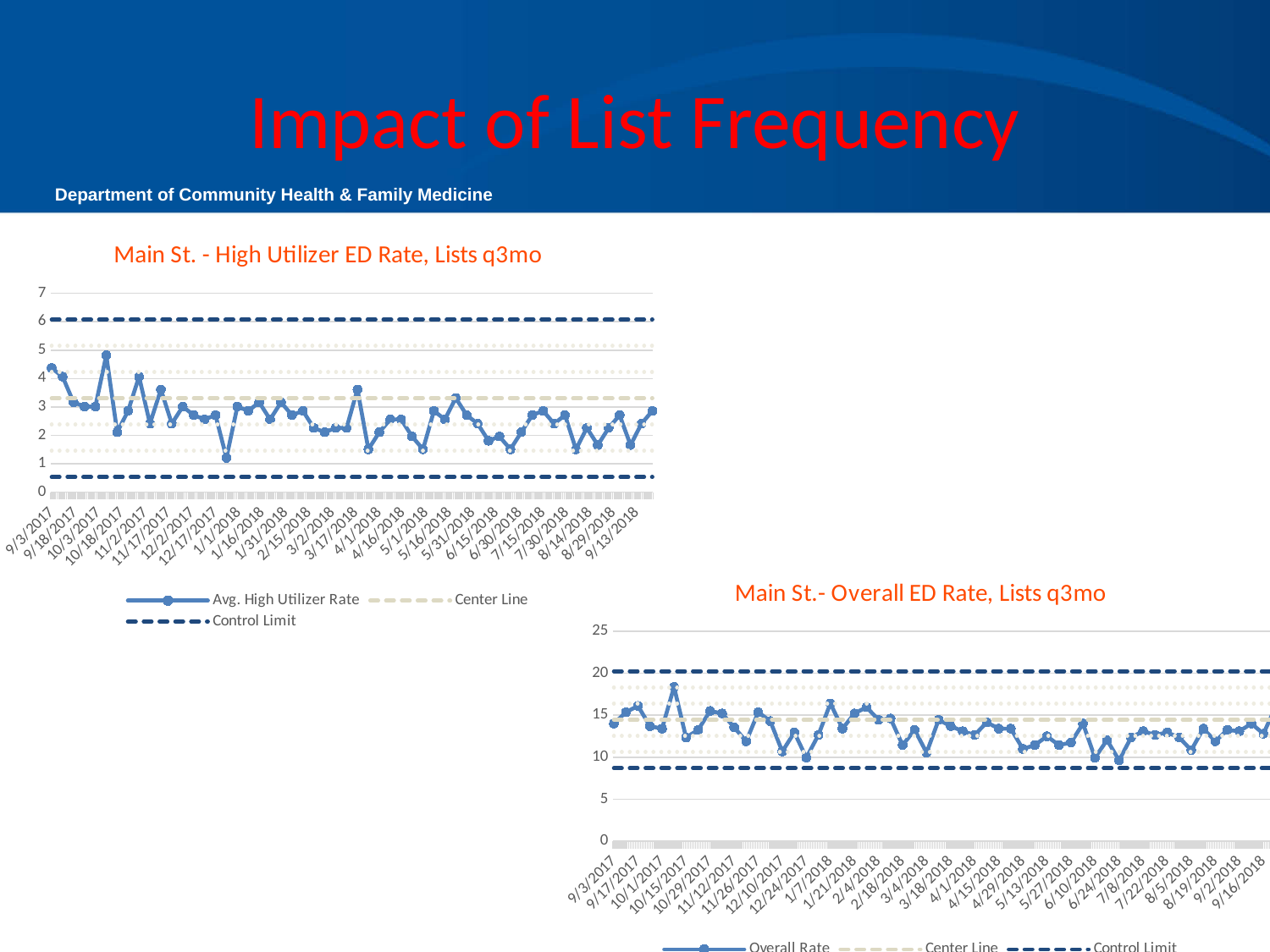

# Impact of List Frequency

### Chart: Main St. - High Utilizer ED Rate, Lists q3mo

| Category | Avg. High Utilizer Rate | Center Line | Control Limit | 2 SD | 1 SD | Control Limit | Low 1 SD | Low 2 SD |
|---|---|---|---|---|---|---|---|---|
| 42981 | 4.36746988 | 3.301668 | 6.072058 | 5.148594666666667 | 4.225131333333334 | 0.5312781 | 1.4547414 | 2.3782047 |
| 42988 | 4.06626506 | 3.301668 | 6.072058 | 5.148594666666667 | 4.225131333333334 | 0.5312781 | 1.4547414 | 2.3782047 |
| 42995 | 3.162650602 | 3.301668 | 6.072058 | 5.148594666666667 | 4.225131333333334 | 0.5312781 | 1.4547414 | 2.3782047 |
| 43002 | 3.012048193 | 3.301668 | 6.072058 | 5.148594666666667 | 4.225131333333334 | 0.5312781 | 1.4547414 | 2.3782047 |
| 43009 | 3.012048193 | 3.301668 | 6.072058 | 5.148594666666667 | 4.225131333333334 | 0.5312781 | 1.4547414 | 2.3782047 |
| 43016 | 4.819277108 | 3.301668 | 6.072058 | 5.148594666666667 | 4.225131333333334 | 0.5312781 | 1.4547414 | 2.3782047 |
| 43023 | 2.108433735 | 3.301668 | 6.072058 | 5.148594666666667 | 4.225131333333334 | 0.5312781 | 1.4547414 | 2.3782047 |
| 43030 | 2.861445783 | 3.301668 | 6.072058 | 5.148594666666667 | 4.225131333333334 | 0.5312781 | 1.4547414 | 2.3782047 |
| 43037 | 4.06626506 | 3.301668 | 6.072058 | 5.148594666666667 | 4.225131333333334 | 0.5312781 | 1.4547414 | 2.3782047 |
| 43044 | 2.409638554 | 3.301668 | 6.072058 | 5.148594666666667 | 4.225131333333334 | 0.5312781 | 1.4547414 | 2.3782047 |
| 43051 | 3.614457831 | 3.301668 | 6.072058 | 5.148594666666667 | 4.225131333333334 | 0.5312781 | 1.4547414 | 2.3782047 |
| 43058 | 2.409638554 | 3.301668 | 6.072058 | 5.148594666666667 | 4.225131333333334 | 0.5312781 | 1.4547414 | 2.3782047 |
| 43065 | 3.012048193 | 3.301668 | 6.072058 | 5.148594666666667 | 4.225131333333334 | 0.5312781 | 1.4547414 | 2.3782047 |
| 43072 | 2.710843373 | 3.301668 | 6.072058 | 5.148594666666667 | 4.225131333333334 | 0.5312781 | 1.4547414 | 2.3782047 |
| 43079 | 2.560240964 | 3.301668 | 6.072058 | 5.148594666666667 | 4.225131333333334 | 0.5312781 | 1.4547414 | 2.3782047 |
| 43086 | 2.710843373 | 3.301668 | 6.072058 | 5.148594666666667 | 4.225131333333334 | 0.5312781 | 1.4547414 | 2.3782047 |
| 43093 | 1.204819277 | 3.301668 | 6.072058 | 5.148594666666667 | 4.225131333333334 | 0.5312781 | 1.4547414 | 2.3782047 |
| 43100 | 3.012048193 | 3.301668 | 6.072058 | 5.148594666666667 | 4.225131333333334 | 0.5312781 | 1.4547414 | 2.3782047 |
| 43107 | 2.861445783 | 3.301668 | 6.072058 | 5.148594666666667 | 4.225131333333334 | 0.5312781 | 1.4547414 | 2.3782047 |
| 43114 | 3.162650602 | 3.301668 | 6.072058 | 5.148594666666667 | 4.225131333333334 | 0.5312781 | 1.4547414 | 2.3782047 |
| 43121 | 2.560240964 | 3.301668 | 6.072058 | 5.148594666666667 | 4.225131333333334 | 0.5312781 | 1.4547414 | 2.3782047 |
| 43128 | 3.162650602 | 3.301668 | 6.072058 | 5.148594666666667 | 4.225131333333334 | 0.5312781 | 1.4547414 | 2.3782047 |
| 43135 | 2.710843373 | 3.301668 | 6.072058 | 5.148594666666667 | 4.225131333333334 | 0.5312781 | 1.4547414 | 2.3782047 |
| 43142 | 2.861445783 | 3.301668 | 6.072058 | 5.148594666666667 | 4.225131333333334 | 0.5312781 | 1.4547414 | 2.3782047 |
| 43149 | 2.259036145 | 3.301668 | 6.072058 | 5.148594666666667 | 4.225131333333334 | 0.5312781 | 1.4547414 | 2.3782047 |
| 43156 | 2.108433735 | 3.301668 | 6.072058 | 5.148594666666667 | 4.225131333333334 | 0.5312781 | 1.4547414 | 2.3782047 |
| 43163 | 2.259036145 | 3.301668 | 6.072058 | 5.148594666666667 | 4.225131333333334 | 0.5312781 | 1.4547414 | 2.3782047 |
| 43170 | 2.259036145 | 3.301668 | 6.072058 | 5.148594666666667 | 4.225131333333334 | 0.5312781 | 1.4547414 | 2.3782047 |
| 43177 | 3.614457831 | 3.301668 | 6.072058 | 5.148594666666667 | 4.225131333333334 | 0.5312781 | 1.4547414 | 2.3782047 |
| 43184 | 1.506024096 | 3.301668 | 6.072058 | 5.148594666666667 | 4.225131333333334 | 0.5312781 | 1.4547414 | 2.3782047 |
| 43191 | 2.108433735 | 3.301668 | 6.072058 | 5.148594666666667 | 4.225131333333334 | 0.5312781 | 1.4547414 | 2.3782047 |
| 43198 | 2.560240964 | 3.301668 | 6.072058 | 5.148594666666667 | 4.225131333333334 | 0.5312781 | 1.4547414 | 2.3782047 |
| 43205 | 2.560240964 | 3.301668 | 6.072058 | 5.148594666666667 | 4.225131333333334 | 0.5312781 | 1.4547414 | 2.3782047 |
| 43212 | 1.957831325 | 3.301668 | 6.072058 | 5.148594666666667 | 4.225131333333334 | 0.5312781 | 1.4547414 | 2.3782047 |
| 43219 | 1.506024096 | 3.301668 | 6.072058 | 5.148594666666667 | 4.225131333333334 | 0.5312781 | 1.4547414 | 2.3782047 |
| 43226 | 2.861445783 | 3.301668 | 6.072058 | 5.148594666666667 | 4.225131333333334 | 0.5312781 | 1.4547414 | 2.3782047 |
| 43233 | 2.560240964 | 3.301668 | 6.072058 | 5.148594666666667 | 4.225131333333334 | 0.5312781 | 1.4547414 | 2.3782047 |
| 43240 | 3.313253012 | 3.301668 | 6.072058 | 5.148594666666667 | 4.225131333333334 | 0.5312781 | 1.4547414 | 2.3782047 |
| 43247 | 2.710843373 | 3.301668 | 6.072058 | 5.148594666666667 | 4.225131333333334 | 0.5312781 | 1.4547414 | 2.3782047 |
| 43254 | 2.409638554 | 3.301668 | 6.072058 | 5.148594666666667 | 4.225131333333334 | 0.5312781 | 1.4547414 | 2.3782047 |
| 43261 | 1.807228916 | 3.301668 | 6.072058 | 5.148594666666667 | 4.225131333333334 | 0.5312781 | 1.4547414 | 2.3782047 |
| 43268 | 1.957831325 | 3.301668 | 6.072058 | 5.148594666666667 | 4.225131333333334 | 0.5312781 | 1.4547414 | 2.3782047 |
| 43275 | 1.506024096 | 3.301668 | 6.072058 | 5.148594666666667 | 4.225131333333334 | 0.5312781 | 1.4547414 | 2.3782047 |
| 43282 | 2.108433735 | 3.301668 | 6.072058 | 5.148594666666667 | 4.225131333333334 | 0.5312781 | 1.4547414 | 2.3782047 |
| 43289 | 2.710843373 | 3.301668 | 6.072058 | 5.148594666666667 | 4.225131333333334 | 0.5312781 | 1.4547414 | 2.3782047 |
| 43296 | 2.861445783 | 3.301668 | 6.072058 | 5.148594666666667 | 4.225131333333334 | 0.5312781 | 1.4547414 | 2.3782047 |
| 43303 | 2.409638554 | 3.301668 | 6.072058 | 5.148594666666667 | 4.225131333333334 | 0.5312781 | 1.4547414 | 2.3782047 |
| 43310 | 2.710843373 | 3.301668 | 6.072058 | 5.148594666666667 | 4.225131333333334 | 0.5312781 | 1.4547414 | 2.3782047 |
| 43317 | 1.506024096 | 3.301668 | 6.072058 | 5.148594666666667 | 4.225131333333334 | 0.5312781 | 1.4547414 | 2.3782047 |
| 43324 | 2.259036145 | 3.301668 | 6.072058 | 5.148594666666667 | 4.225131333333334 | 0.5312781 | 1.4547414 | 2.3782047 |
| 43331 | 1.656626506 | 3.301668 | 6.072058 | 5.148594666666667 | 4.225131333333334 | 0.5312781 | 1.4547414 | 2.3782047 |
| 43338 | 2.259036145 | 3.301668 | 6.072058 | 5.148594666666667 | 4.225131333333334 | 0.5312781 | 1.4547414 | 2.3782047 |
| 43345 | 2.710843373 | 3.301668 | 6.072058 | 5.148594666666667 | 4.225131333333334 | 0.5312781 | 1.4547414 | 2.3782047 |
| 43352 | 1.656626506 | 3.301668 | 6.072058 | 5.148594666666667 | 4.225131333333334 | 0.5312781 | 1.4547414 | 2.3782047 |
| 43359 | 2.409638554 | 3.301668 | 6.072058 | 5.148594666666667 | 4.225131333333334 | 0.5312781 | 1.4547414 | 2.3782047 |
| 43366 | 2.861445783 | 3.301668 | 6.072058 | 5.148594666666667 | 4.225131333333334 | 0.5312781 | 1.4547414 | 2.3782047 |

### Chart: Main St.- Overall ED Rate, Lists q3mo

| Category | Overall Rate | Center Line | Control Limit | 2 SD | 1 SD | Control Limit | Low 1 SD | Low 2 SD |
|---|---|---|---|---|---|---|---|---|
| 42981 | 14.0060241 | 14.46942 | 20.24384 | 18.319033333333334 | 16.394226666666665 | 8.694989 | 10.619799333333333 | 12.544609666666666 |
| 42988 | 15.36144578 | 14.46942 | 20.24384 | 18.319033333333334 | 16.394226666666665 | 8.694989 | 10.619799333333333 | 12.544609666666666 |
| 42995 | 16.11445783 | 14.46942 | 20.24384 | 18.319033333333334 | 16.394226666666665 | 8.694989 | 10.619799333333333 | 12.544609666666666 |
| 43002 | 13.70481928 | 14.46942 | 20.24384 | 18.319033333333334 | 16.394226666666665 | 8.694989 | 10.619799333333333 | 12.544609666666666 |
| 43009 | 13.40361446 | 14.46942 | 20.24384 | 18.319033333333334 | 16.394226666666665 | 8.694989 | 10.619799333333333 | 12.544609666666666 |
| 43016 | 18.37349398 | 14.46942 | 20.24384 | 18.319033333333334 | 16.394226666666665 | 8.694989 | 10.619799333333333 | 12.544609666666666 |
| 43023 | 12.34939759 | 14.46942 | 20.24384 | 18.319033333333334 | 16.394226666666665 | 8.694989 | 10.619799333333333 | 12.544609666666666 |
| 43030 | 13.25301205 | 14.46942 | 20.24384 | 18.319033333333334 | 16.394226666666665 | 8.694989 | 10.619799333333333 | 12.544609666666666 |
| 43037 | 15.51204819 | 14.46942 | 20.24384 | 18.319033333333334 | 16.394226666666665 | 8.694989 | 10.619799333333333 | 12.544609666666666 |
| 43044 | 15.21084337 | 14.46942 | 20.24384 | 18.319033333333334 | 16.394226666666665 | 8.694989 | 10.619799333333333 | 12.544609666666666 |
| 43051 | 13.55421687 | 14.46942 | 20.24384 | 18.319033333333334 | 16.394226666666665 | 8.694989 | 10.619799333333333 | 12.544609666666666 |
| 43058 | 11.89759036 | 14.46942 | 20.24384 | 18.319033333333334 | 16.394226666666665 | 8.694989 | 10.619799333333333 | 12.544609666666666 |
| 43065 | 15.36144578 | 14.46942 | 20.24384 | 18.319033333333334 | 16.394226666666665 | 8.694989 | 10.619799333333333 | 12.544609666666666 |
| 43072 | 14.30722892 | 14.46942 | 20.24384 | 18.319033333333334 | 16.394226666666665 | 8.694989 | 10.619799333333333 | 12.544609666666666 |
| 43079 | 10.69277108 | 14.46942 | 20.24384 | 18.319033333333334 | 16.394226666666665 | 8.694989 | 10.619799333333333 | 12.544609666666666 |
| 43086 | 12.95180723 | 14.46942 | 20.24384 | 18.319033333333334 | 16.394226666666665 | 8.694989 | 10.619799333333333 | 12.544609666666666 |
| 43093 | 9.939759036 | 14.46942 | 20.24384 | 18.319033333333334 | 16.394226666666665 | 8.694989 | 10.619799333333333 | 12.544609666666666 |
| 43100 | 12.65060241 | 14.46942 | 20.24384 | 18.319033333333334 | 16.394226666666665 | 8.694989 | 10.619799333333333 | 12.544609666666666 |
| 43107 | 16.41566265 | 14.46942 | 20.24384 | 18.319033333333334 | 16.394226666666665 | 8.694989 | 10.619799333333333 | 12.544609666666666 |
| 43114 | 13.40361446 | 14.46942 | 20.24384 | 18.319033333333334 | 16.394226666666665 | 8.694989 | 10.619799333333333 | 12.544609666666666 |
| 43121 | 15.21084337 | 14.46942 | 20.24384 | 18.319033333333334 | 16.394226666666665 | 8.694989 | 10.619799333333333 | 12.544609666666666 |
| 43128 | 15.96385542 | 14.46942 | 20.24384 | 18.319033333333334 | 16.394226666666665 | 8.694989 | 10.619799333333333 | 12.544609666666666 |
| 43135 | 14.45783133 | 14.46942 | 20.24384 | 18.319033333333334 | 16.394226666666665 | 8.694989 | 10.619799333333333 | 12.544609666666666 |
| 43142 | 14.60843373 | 14.46942 | 20.24384 | 18.319033333333334 | 16.394226666666665 | 8.694989 | 10.619799333333333 | 12.544609666666666 |
| 43149 | 11.44578313 | 14.46942 | 20.24384 | 18.319033333333334 | 16.394226666666665 | 8.694989 | 10.619799333333333 | 12.544609666666666 |
| 43156 | 13.25301205 | 14.46942 | 20.24384 | 18.319033333333334 | 16.394226666666665 | 8.694989 | 10.619799333333333 | 12.544609666666666 |
| 43163 | 10.54216867 | 14.46942 | 20.24384 | 18.319033333333334 | 16.394226666666665 | 8.694989 | 10.619799333333333 | 12.544609666666666 |
| 43170 | 14.45783133 | 14.46942 | 20.24384 | 18.319033333333334 | 16.394226666666665 | 8.694989 | 10.619799333333333 | 12.544609666666666 |
| 43177 | 13.70481928 | 14.46942 | 20.24384 | 18.319033333333334 | 16.394226666666665 | 8.694989 | 10.619799333333333 | 12.544609666666666 |
| 43184 | 13.10240964 | 14.46942 | 20.24384 | 18.319033333333334 | 16.394226666666665 | 8.694989 | 10.619799333333333 | 12.544609666666666 |
| 43191 | 12.65060241 | 14.46942 | 20.24384 | 18.319033333333334 | 16.394226666666665 | 8.694989 | 10.619799333333333 | 12.544609666666666 |
| 43198 | 14.15662651 | 14.46942 | 20.24384 | 18.319033333333334 | 16.394226666666665 | 8.694989 | 10.619799333333333 | 12.544609666666666 |
| 43205 | 13.40361446 | 14.46942 | 20.24384 | 18.319033333333334 | 16.394226666666665 | 8.694989 | 10.619799333333333 | 12.544609666666666 |
| 43212 | 13.40361446 | 14.46942 | 20.24384 | 18.319033333333334 | 16.394226666666665 | 8.694989 | 10.619799333333333 | 12.544609666666666 |
| 43219 | 10.9939759 | 14.46942 | 20.24384 | 18.319033333333334 | 16.394226666666665 | 8.694989 | 10.619799333333333 | 12.544609666666666 |
| 43226 | 11.44578313 | 14.46942 | 20.24384 | 18.319033333333334 | 16.394226666666665 | 8.694989 | 10.619799333333333 | 12.544609666666666 |
| 43233 | 12.5 | 14.46942 | 20.24384 | 18.319033333333334 | 16.394226666666665 | 8.694989 | 10.619799333333333 | 12.544609666666666 |
| 43240 | 11.44578313 | 14.46942 | 20.24384 | 18.319033333333334 | 16.394226666666665 | 8.694989 | 10.619799333333333 | 12.544609666666666 |
| 43247 | 11.74698795 | 14.46942 | 20.24384 | 18.319033333333334 | 16.394226666666665 | 8.694989 | 10.619799333333333 | 12.544609666666666 |
| 43254 | 14.0060241 | 14.46942 | 20.24384 | 18.319033333333334 | 16.394226666666665 | 8.694989 | 10.619799333333333 | 12.544609666666666 |
| 43261 | 9.939759036 | 14.46942 | 20.24384 | 18.319033333333334 | 16.394226666666665 | 8.694989 | 10.619799333333333 | 12.544609666666666 |
| 43268 | 12.04819277 | 14.46942 | 20.24384 | 18.319033333333334 | 16.394226666666665 | 8.694989 | 10.619799333333333 | 12.544609666666666 |
| 43275 | 9.638554217 | 14.46942 | 20.24384 | 18.319033333333334 | 16.394226666666665 | 8.694989 | 10.619799333333333 | 12.544609666666666 |
| 43282 | 12.34939759 | 14.46942 | 20.24384 | 18.319033333333334 | 16.394226666666665 | 8.694989 | 10.619799333333333 | 12.544609666666666 |
| 43289 | 13.10240964 | 14.46942 | 20.24384 | 18.319033333333334 | 16.394226666666665 | 8.694989 | 10.619799333333333 | 12.544609666666666 |
| 43296 | 12.65060241 | 14.46942 | 20.24384 | 18.319033333333334 | 16.394226666666665 | 8.694989 | 10.619799333333333 | 12.544609666666666 |
| 43303 | 12.95180723 | 14.46942 | 20.24384 | 18.319033333333334 | 16.394226666666665 | 8.694989 | 10.619799333333333 | 12.544609666666666 |
| 43310 | 12.34939759 | 14.46942 | 20.24384 | 18.319033333333334 | 16.394226666666665 | 8.694989 | 10.619799333333333 | 12.544609666666666 |
| 43317 | 10.84337349 | 14.46942 | 20.24384 | 18.319033333333334 | 16.394226666666665 | 8.694989 | 10.619799333333333 | 12.544609666666666 |
| 43324 | 13.40361446 | 14.46942 | 20.24384 | 18.319033333333334 | 16.394226666666665 | 8.694989 | 10.619799333333333 | 12.544609666666666 |
| 43331 | 11.89759036 | 14.46942 | 20.24384 | 18.319033333333334 | 16.394226666666665 | 8.694989 | 10.619799333333333 | 12.544609666666666 |
| 43338 | 13.25301205 | 14.46942 | 20.24384 | 18.319033333333334 | 16.394226666666665 | 8.694989 | 10.619799333333333 | 12.544609666666666 |
| 43345 | 13.10240964 | 14.46942 | 20.24384 | 18.319033333333334 | 16.394226666666665 | 8.694989 | 10.619799333333333 | 12.544609666666666 |
| 43352 | 14.0060241 | 14.46942 | 20.24384 | 18.319033333333334 | 16.394226666666665 | 8.694989 | 10.619799333333333 | 12.544609666666666 |
| 43359 | 12.80120482 | 14.46942 | 20.24384 | 18.319033333333334 | 16.394226666666665 | 8.694989 | 10.619799333333333 | 12.544609666666666 |
| 43366 | 15.96385542 | 14.46942 | 20.24384 | 18.319033333333334 | 16.394226666666665 | 8.694989 | 10.619799333333333 | 12.544609666666666 |